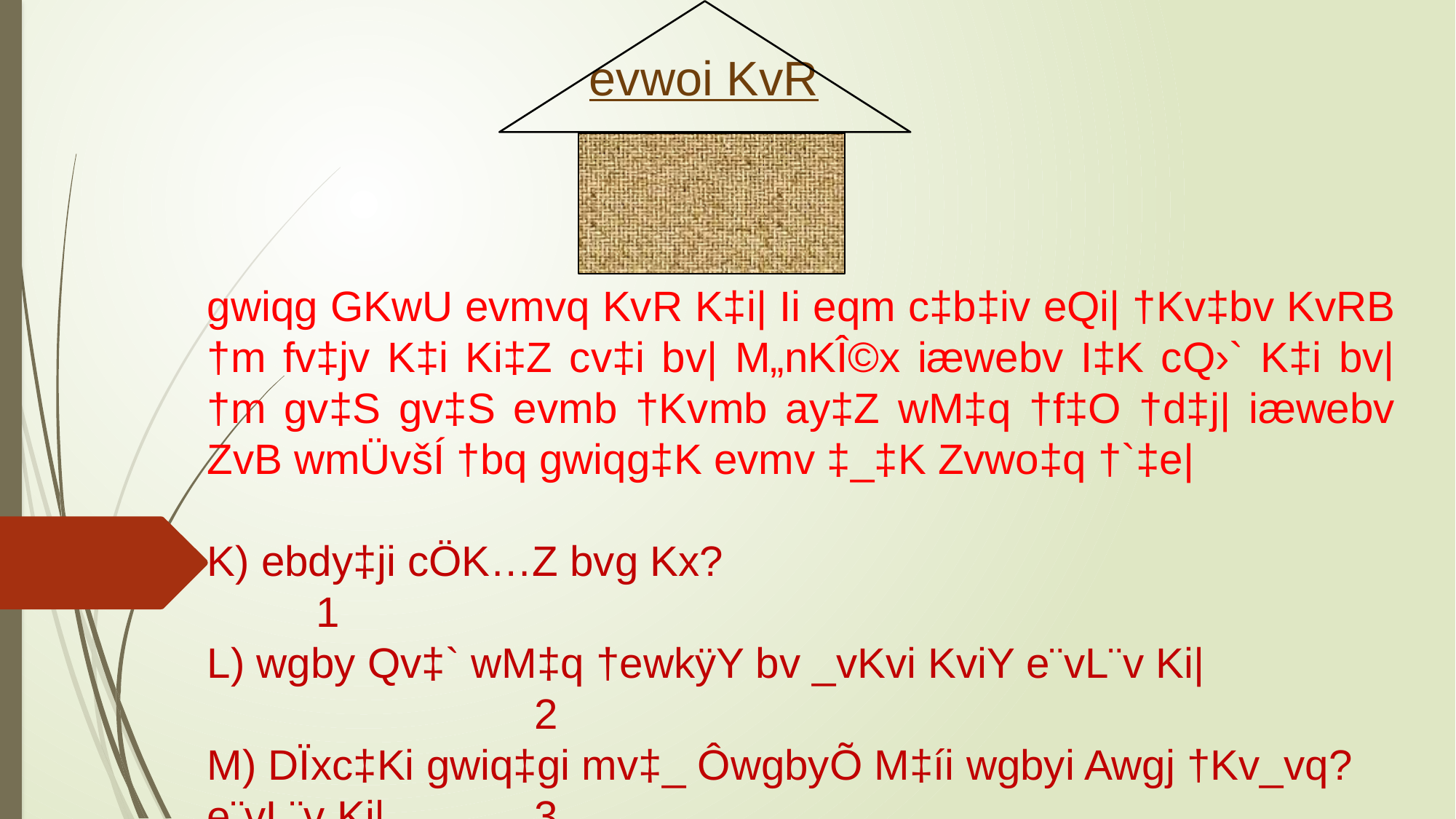

evwoi KvR

gwiqg GKwU evmvq KvR K‡i| Ii eqm c‡b‡iv eQi| †Kv‡bv KvRB †m fv‡jv K‡i Ki‡Z cv‡i bv| M„nKÎ©x iæwebv I‡K cQ›` K‡i bv| †m gv‡S gv‡S evmb †Kvmb ay‡Z wM‡q †f‡O †d‡j| iæwebv ZvB wmÜvšÍ †bq gwiqg‡K evmv ‡_‡K Zvwo‡q †`‡e|

K) ebdy‡ji cÖK…Z bvg Kx?							1
L) wgby Qv‡` wM‡q †ewkÿY bv _vKvi KviY e¨vL¨v Ki|				2
M) DÏxc‡Ki gwiq‡gi mv‡_ ÔwgbyÕ M‡íi wgbyi Awgj †Kv_vq? e¨vL¨v Ki|		3
N) cÖwZeÜx n‡jI ÔwgbyÕ M‡íi wgby Rwibv †_‡K GwM‡q-gšÍe¨wUi h_v_©Zv wePvi Ki|4